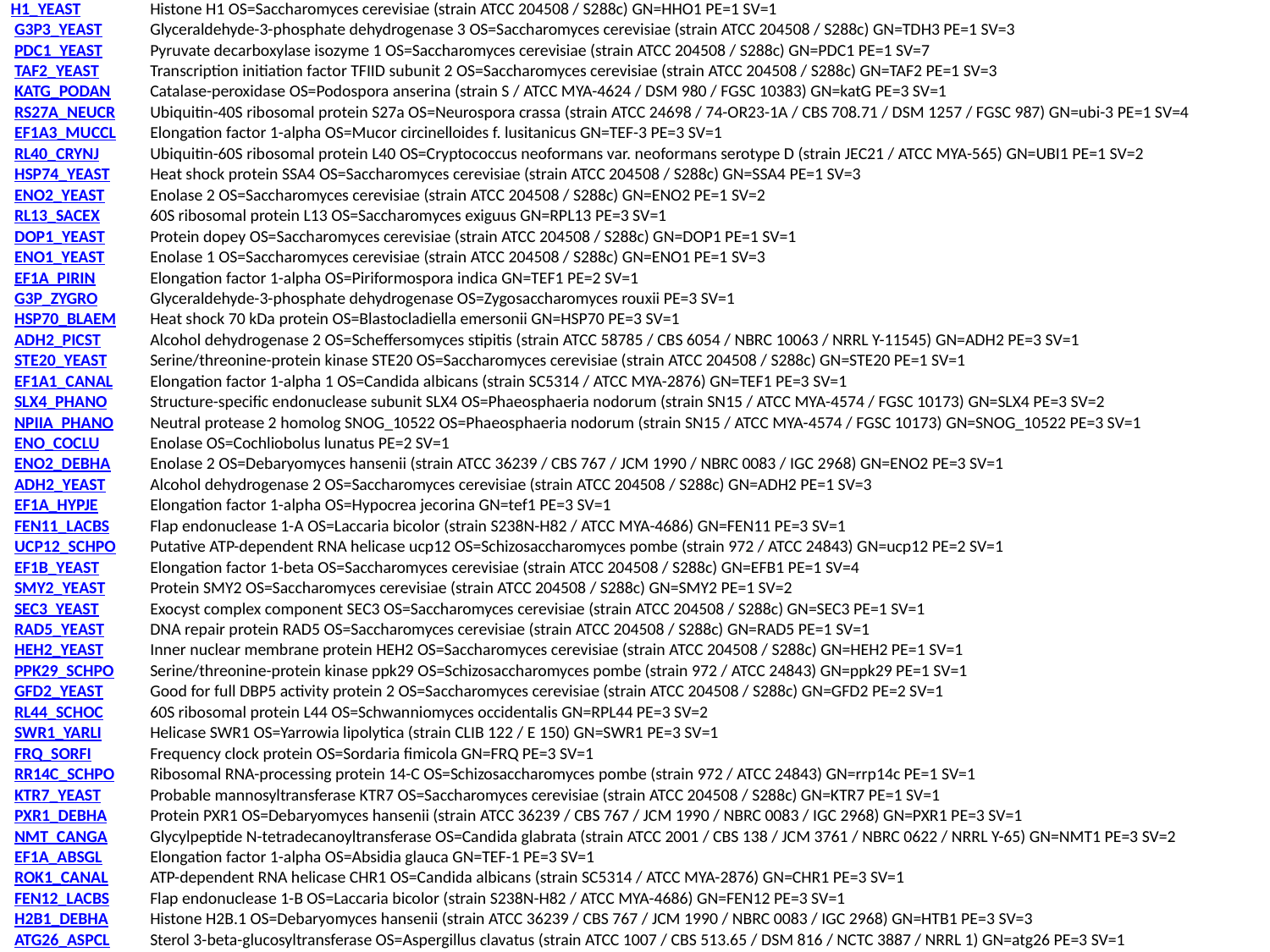

| H1\_YEAST | Histone H1 OS=Saccharomyces cerevisiae (strain ATCC 204508 / S288c) GN=HHO1 PE=1 SV=1 |
| --- | --- |
| G3P3\_YEAST | Glyceraldehyde-3-phosphate dehydrogenase 3 OS=Saccharomyces cerevisiae (strain ATCC 204508 / S288c) GN=TDH3 PE=1 SV=3 |
| PDC1\_YEAST | Pyruvate decarboxylase isozyme 1 OS=Saccharomyces cerevisiae (strain ATCC 204508 / S288c) GN=PDC1 PE=1 SV=7 |
| TAF2\_YEAST | Transcription initiation factor TFIID subunit 2 OS=Saccharomyces cerevisiae (strain ATCC 204508 / S288c) GN=TAF2 PE=1 SV=3 |
| KATG\_PODAN | Catalase-peroxidase OS=Podospora anserina (strain S / ATCC MYA-4624 / DSM 980 / FGSC 10383) GN=katG PE=3 SV=1 |
| RS27A\_NEUCR | Ubiquitin-40S ribosomal protein S27a OS=Neurospora crassa (strain ATCC 24698 / 74-OR23-1A / CBS 708.71 / DSM 1257 / FGSC 987) GN=ubi-3 PE=1 SV=4 |
| EF1A3\_MUCCL | Elongation factor 1-alpha OS=Mucor circinelloides f. lusitanicus GN=TEF-3 PE=3 SV=1 |
| RL40\_CRYNJ | Ubiquitin-60S ribosomal protein L40 OS=Cryptococcus neoformans var. neoformans serotype D (strain JEC21 / ATCC MYA-565) GN=UBI1 PE=1 SV=2 |
| HSP74\_YEAST | Heat shock protein SSA4 OS=Saccharomyces cerevisiae (strain ATCC 204508 / S288c) GN=SSA4 PE=1 SV=3 |
| ENO2\_YEAST | Enolase 2 OS=Saccharomyces cerevisiae (strain ATCC 204508 / S288c) GN=ENO2 PE=1 SV=2 |
| RL13\_SACEX | 60S ribosomal protein L13 OS=Saccharomyces exiguus GN=RPL13 PE=3 SV=1 |
| DOP1\_YEAST | Protein dopey OS=Saccharomyces cerevisiae (strain ATCC 204508 / S288c) GN=DOP1 PE=1 SV=1 |
| ENO1\_YEAST | Enolase 1 OS=Saccharomyces cerevisiae (strain ATCC 204508 / S288c) GN=ENO1 PE=1 SV=3 |
| EF1A\_PIRIN | Elongation factor 1-alpha OS=Piriformospora indica GN=TEF1 PE=2 SV=1 |
| G3P\_ZYGRO | Glyceraldehyde-3-phosphate dehydrogenase OS=Zygosaccharomyces rouxii PE=3 SV=1 |
| HSP70\_BLAEM | Heat shock 70 kDa protein OS=Blastocladiella emersonii GN=HSP70 PE=3 SV=1 |
| ADH2\_PICST | Alcohol dehydrogenase 2 OS=Scheffersomyces stipitis (strain ATCC 58785 / CBS 6054 / NBRC 10063 / NRRL Y-11545) GN=ADH2 PE=3 SV=1 |
| STE20\_YEAST | Serine/threonine-protein kinase STE20 OS=Saccharomyces cerevisiae (strain ATCC 204508 / S288c) GN=STE20 PE=1 SV=1 |
| EF1A1\_CANAL | Elongation factor 1-alpha 1 OS=Candida albicans (strain SC5314 / ATCC MYA-2876) GN=TEF1 PE=3 SV=1 |
| SLX4\_PHANO | Structure-specific endonuclease subunit SLX4 OS=Phaeosphaeria nodorum (strain SN15 / ATCC MYA-4574 / FGSC 10173) GN=SLX4 PE=3 SV=2 |
| NPIIA\_PHANO | Neutral protease 2 homolog SNOG\_10522 OS=Phaeosphaeria nodorum (strain SN15 / ATCC MYA-4574 / FGSC 10173) GN=SNOG\_10522 PE=3 SV=1 |
| ENO\_COCLU | Enolase OS=Cochliobolus lunatus PE=2 SV=1 |
| ENO2\_DEBHA | Enolase 2 OS=Debaryomyces hansenii (strain ATCC 36239 / CBS 767 / JCM 1990 / NBRC 0083 / IGC 2968) GN=ENO2 PE=3 SV=1 |
| ADH2\_YEAST | Alcohol dehydrogenase 2 OS=Saccharomyces cerevisiae (strain ATCC 204508 / S288c) GN=ADH2 PE=1 SV=3 |
| EF1A\_HYPJE | Elongation factor 1-alpha OS=Hypocrea jecorina GN=tef1 PE=3 SV=1 |
| FEN11\_LACBS | Flap endonuclease 1-A OS=Laccaria bicolor (strain S238N-H82 / ATCC MYA-4686) GN=FEN11 PE=3 SV=1 |
| UCP12\_SCHPO | Putative ATP-dependent RNA helicase ucp12 OS=Schizosaccharomyces pombe (strain 972 / ATCC 24843) GN=ucp12 PE=2 SV=1 |
| EF1B\_YEAST | Elongation factor 1-beta OS=Saccharomyces cerevisiae (strain ATCC 204508 / S288c) GN=EFB1 PE=1 SV=4 |
| SMY2\_YEAST | Protein SMY2 OS=Saccharomyces cerevisiae (strain ATCC 204508 / S288c) GN=SMY2 PE=1 SV=2 |
| SEC3\_YEAST | Exocyst complex component SEC3 OS=Saccharomyces cerevisiae (strain ATCC 204508 / S288c) GN=SEC3 PE=1 SV=1 |
| RAD5\_YEAST | DNA repair protein RAD5 OS=Saccharomyces cerevisiae (strain ATCC 204508 / S288c) GN=RAD5 PE=1 SV=1 |
| HEH2\_YEAST | Inner nuclear membrane protein HEH2 OS=Saccharomyces cerevisiae (strain ATCC 204508 / S288c) GN=HEH2 PE=1 SV=1 |
| PPK29\_SCHPO | Serine/threonine-protein kinase ppk29 OS=Schizosaccharomyces pombe (strain 972 / ATCC 24843) GN=ppk29 PE=1 SV=1 |
| GFD2\_YEAST | Good for full DBP5 activity protein 2 OS=Saccharomyces cerevisiae (strain ATCC 204508 / S288c) GN=GFD2 PE=2 SV=1 |
| RL44\_SCHOC | 60S ribosomal protein L44 OS=Schwanniomyces occidentalis GN=RPL44 PE=3 SV=2 |
| SWR1\_YARLI | Helicase SWR1 OS=Yarrowia lipolytica (strain CLIB 122 / E 150) GN=SWR1 PE=3 SV=1 |
| FRQ\_SORFI | Frequency clock protein OS=Sordaria fimicola GN=FRQ PE=3 SV=1 |
| RR14C\_SCHPO | Ribosomal RNA-processing protein 14-C OS=Schizosaccharomyces pombe (strain 972 / ATCC 24843) GN=rrp14c PE=1 SV=1 |
| KTR7\_YEAST | Probable mannosyltransferase KTR7 OS=Saccharomyces cerevisiae (strain ATCC 204508 / S288c) GN=KTR7 PE=1 SV=1 |
| PXR1\_DEBHA | Protein PXR1 OS=Debaryomyces hansenii (strain ATCC 36239 / CBS 767 / JCM 1990 / NBRC 0083 / IGC 2968) GN=PXR1 PE=3 SV=1 |
| NMT\_CANGA | Glycylpeptide N-tetradecanoyltransferase OS=Candida glabrata (strain ATCC 2001 / CBS 138 / JCM 3761 / NBRC 0622 / NRRL Y-65) GN=NMT1 PE=3 SV=2 |
| EF1A\_ABSGL | Elongation factor 1-alpha OS=Absidia glauca GN=TEF-1 PE=3 SV=1 |
| ROK1\_CANAL | ATP-dependent RNA helicase CHR1 OS=Candida albicans (strain SC5314 / ATCC MYA-2876) GN=CHR1 PE=3 SV=1 |
| FEN12\_LACBS | Flap endonuclease 1-B OS=Laccaria bicolor (strain S238N-H82 / ATCC MYA-4686) GN=FEN12 PE=3 SV=1 |
| H2B1\_DEBHA | Histone H2B.1 OS=Debaryomyces hansenii (strain ATCC 36239 / CBS 767 / JCM 1990 / NBRC 0083 / IGC 2968) GN=HTB1 PE=3 SV=3 |
| ATG26\_ASPCL | Sterol 3-beta-glucosyltransferase OS=Aspergillus clavatus (strain ATCC 1007 / CBS 513.65 / DSM 816 / NCTC 3887 / NRRL 1) GN=atg26 PE=3 SV=1 |